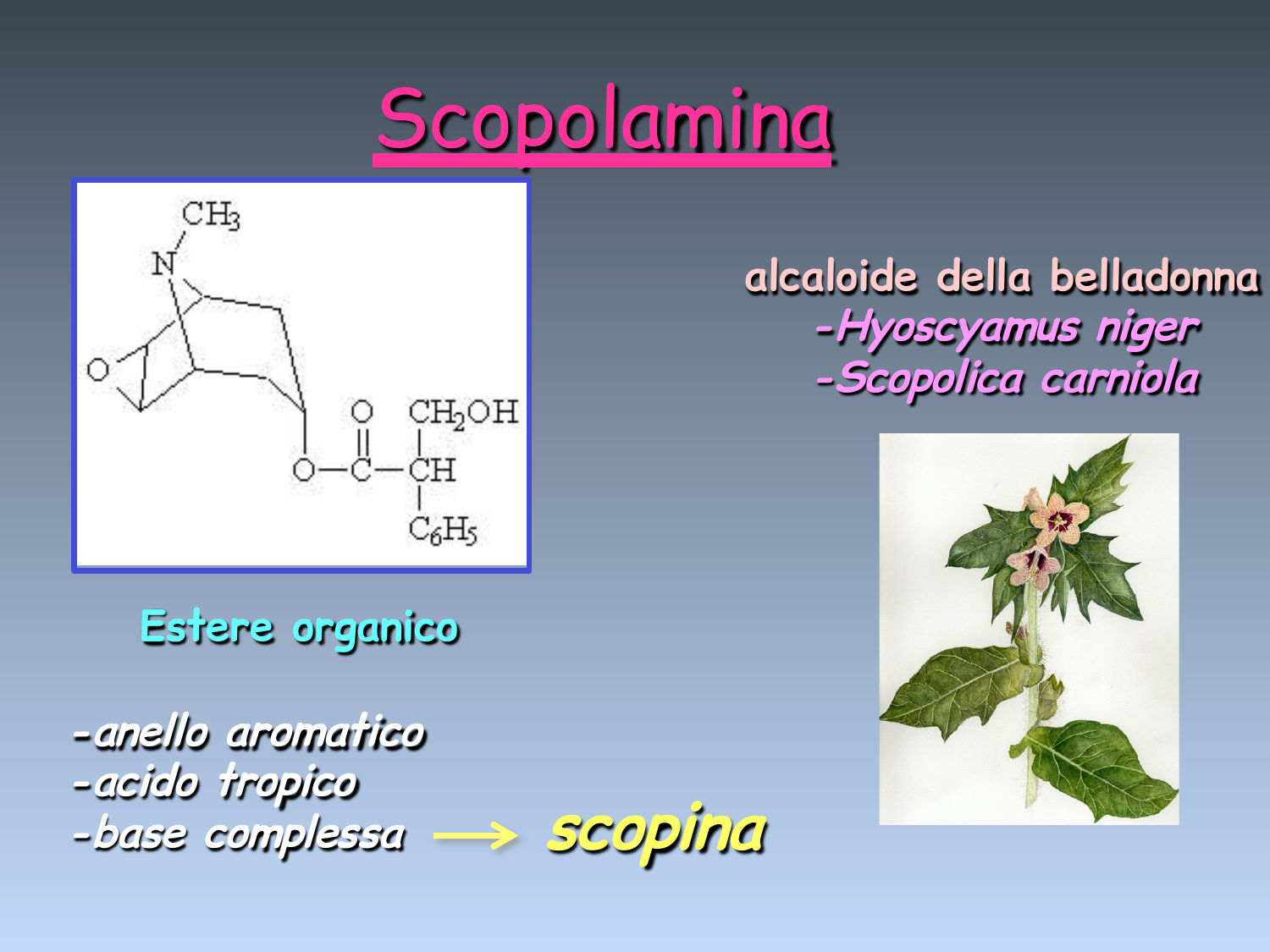

# Scopolamina

alcaloide della belladonna
-Hyoscyamus niger
-Scopolica carniola

Estere organico

-anello aromatico
-acido tropico
-base complessa

scopina